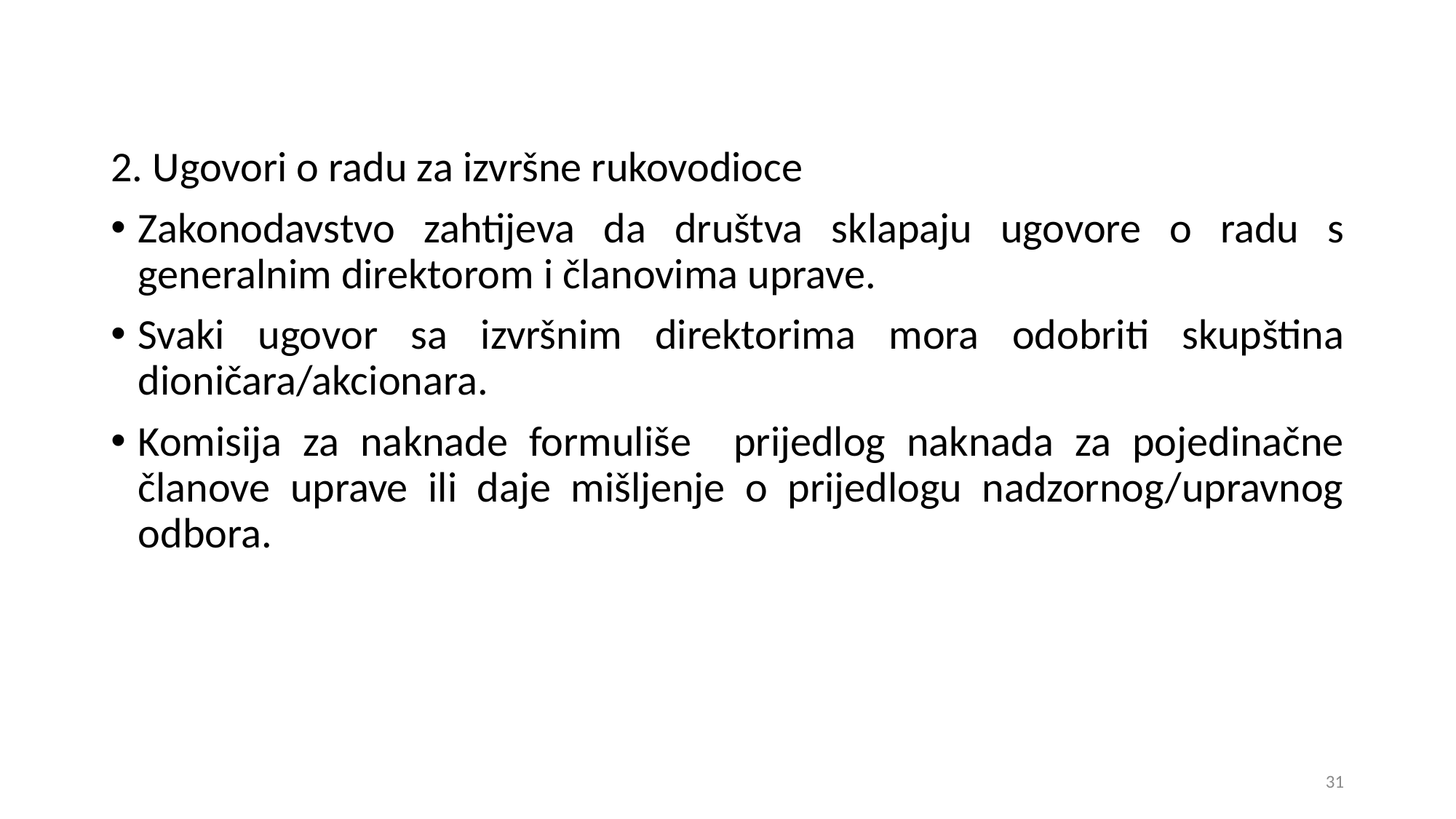

2. Ugovori o radu za izvršne rukovodioce
Zakonodavstvo zahtijeva da društva sklapaju ugovore o radu s generalnim direktorom i članovima uprave.
Svaki ugovor sa izvršnim direktorima mora odobriti skupština dioničara/akcionara.
Komisija za naknade formuliše  prijedlog naknada za pojedinačne članove uprave ili daje mišljenje o prijedlogu nadzornog/upravnog odbora.

31